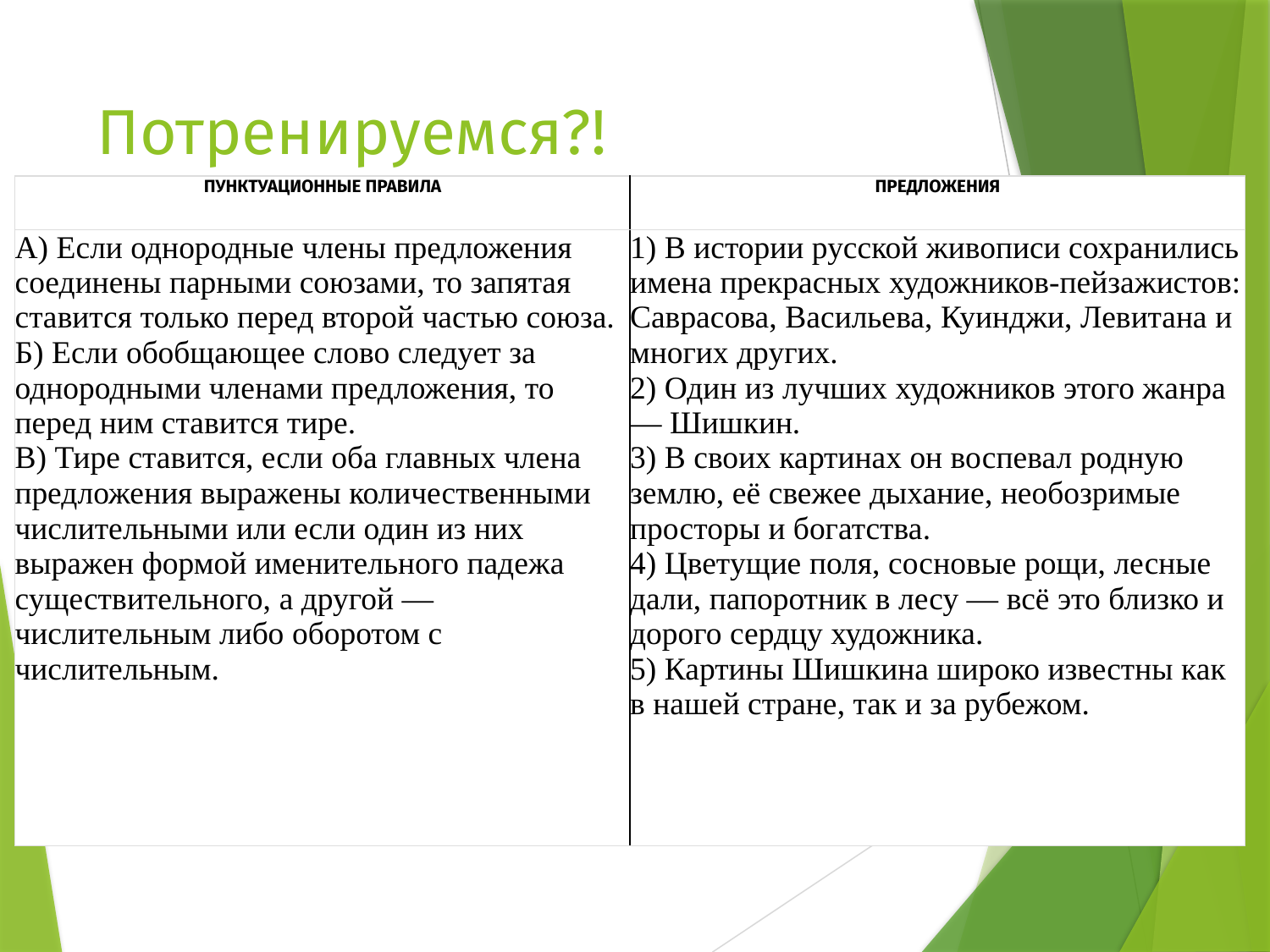

# Потренируемся?!
| ПУНКТУАЦИОННЫЕ ПРАВИЛА | ПРЕДЛОЖЕНИЯ |
| --- | --- |
| А) Если однородные члены предложения соединены парными союзами, то запятая ставится только перед второй частью союза. Б) Если обобщающее слово следует за однородными членами предложения, то перед ним ставится тире. В) Тире ставится, если оба главных члена предложения выражены количественными числительными или если один из них выражен формой именительного падежа существительного, а другой — числительным либо оборотом с числительным. | 1) В истории русской живописи сохранились имена прекрасных художников-пейзажистов: Саврасова, Васильева, Куинджи, Левитана и многих других. 2) Один из лучших художников этого жанра — Шишкин. 3) В своих картинах он воспевал родную землю, её свежее дыхание, необозримые просторы и богатства. 4) Цветущие поля, сосновые рощи, лесные дали, папоротник в лесу — всё это близко и дорого сердцу художника. 5) Картины Шишкина широко известны как в нашей стране, так и за рубежом. |